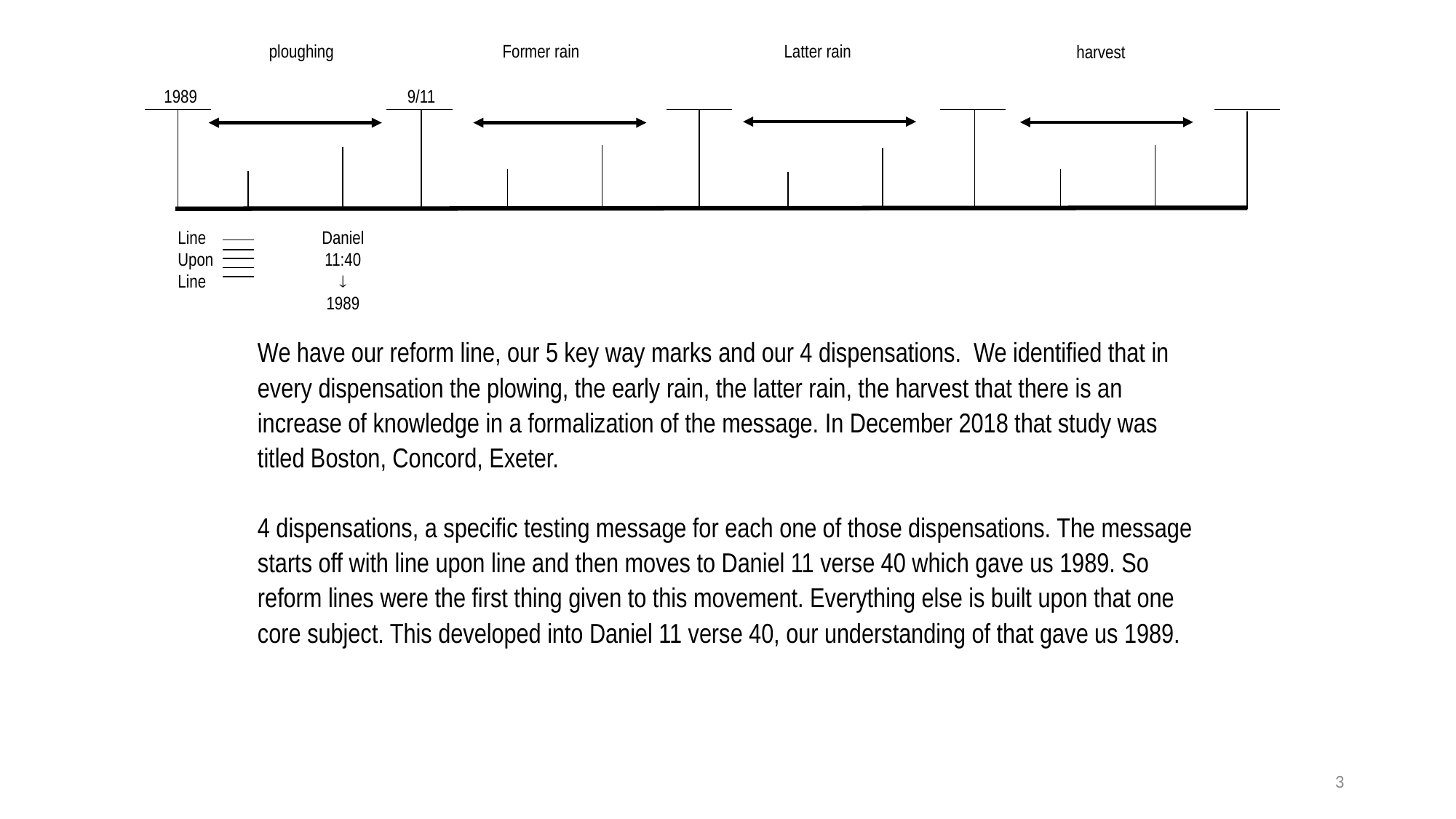

Latter rain
ploughing
Former rain
harvest
1989
9/11
Daniel
11:40
↓
1989
Line
Upon
Line
We have our reform line, our 5 key way marks and our 4 dispensations.  We identified that in every dispensation the plowing, the early rain, the latter rain, the harvest that there is an increase of knowledge in a formalization of the message. In December 2018 that study was titled Boston, Concord, Exeter.

4 dispensations, a specific testing message for each one of those dispensations. The message starts off with line upon line and then moves to Daniel 11 verse 40 which gave us 1989. So reform lines were the first thing given to this movement. Everything else is built upon that one core subject. This developed into Daniel 11 verse 40, our understanding of that gave us 1989.
3